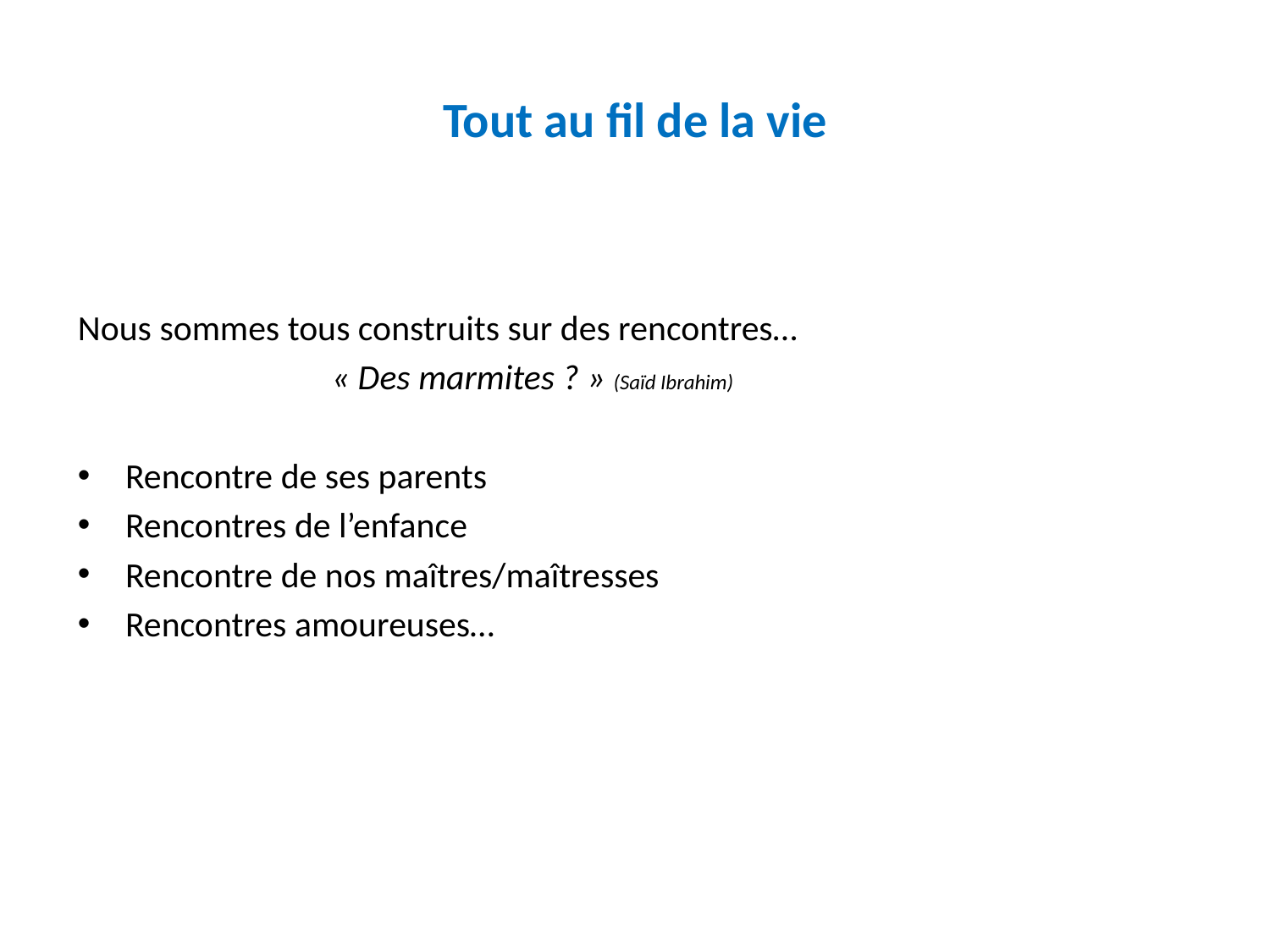

# Tout au fil de la vie

Nous sommes tous construits sur des rencontres…
		« Des marmites ? » (Saïd Ibrahim)

Rencontre de ses parents
Rencontres de l’enfance
Rencontre de nos maîtres/maîtresses
Rencontres amoureuses…